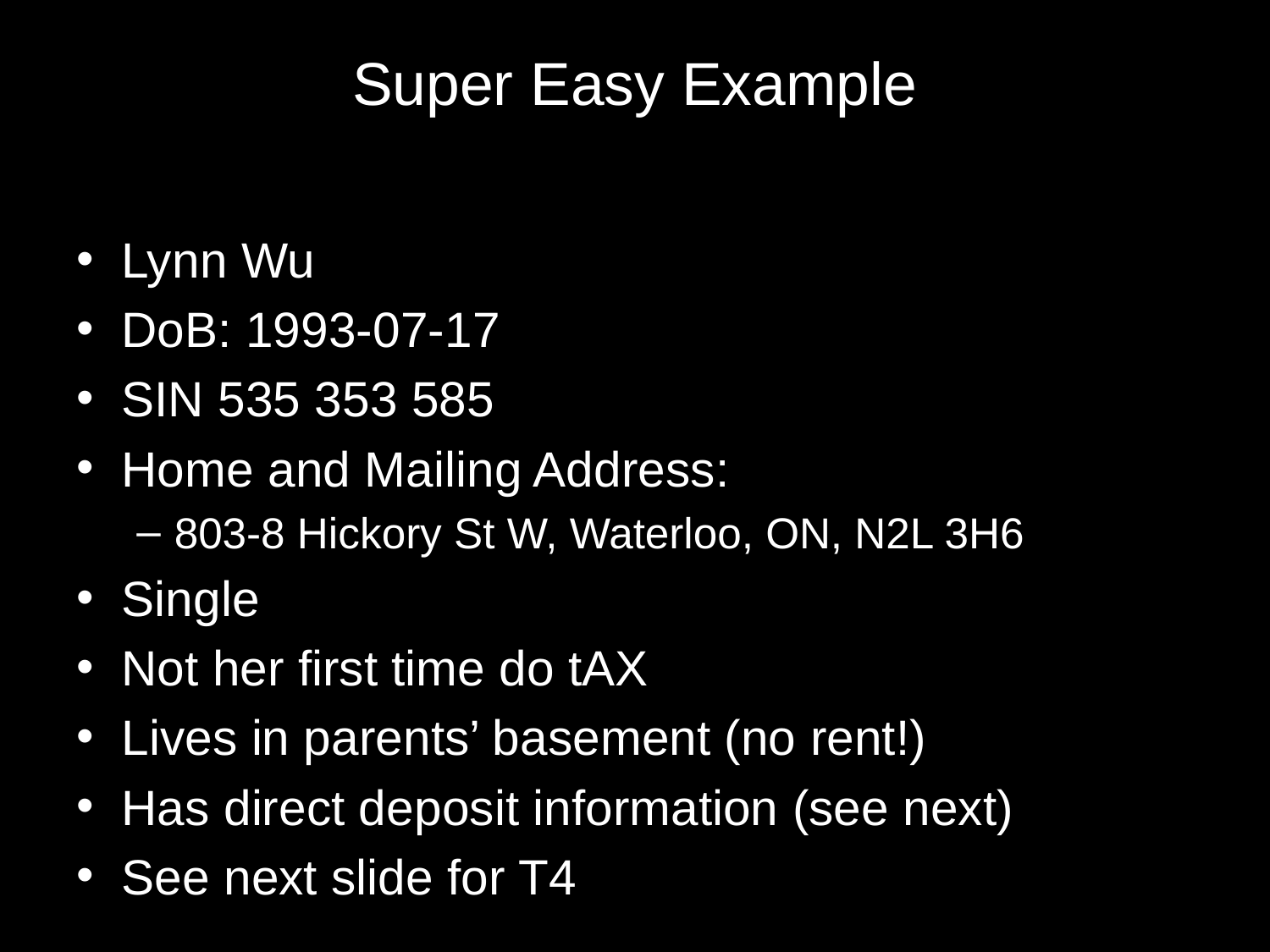

# Super Easy Example
Lynn Wu
DoB: 1993-07-17
SIN 535 353 585
Home and Mailing Address:
803-8 Hickory St W, Waterloo, ON, N2L 3H6
Single
Not her first time do tAX
Lives in parents’ basement (no rent!)
Has direct deposit information (see next)
See next slide for T4